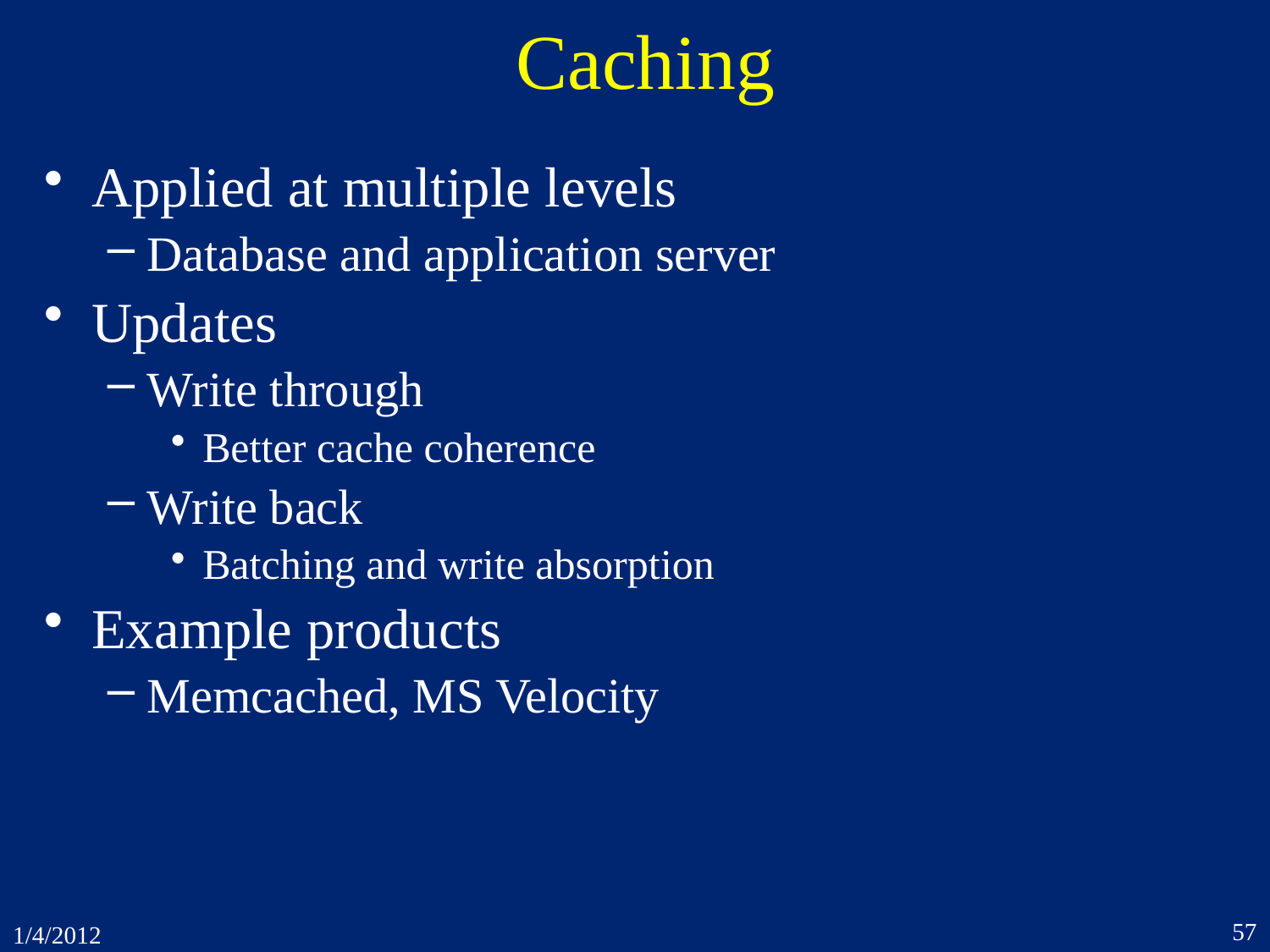

# Caching
Applied at multiple levels
Database and application server
Updates
Write through
Better cache coherence
Write back
Batching and write absorption
Example products
Memcached, MS Velocity
57
1/4/2012